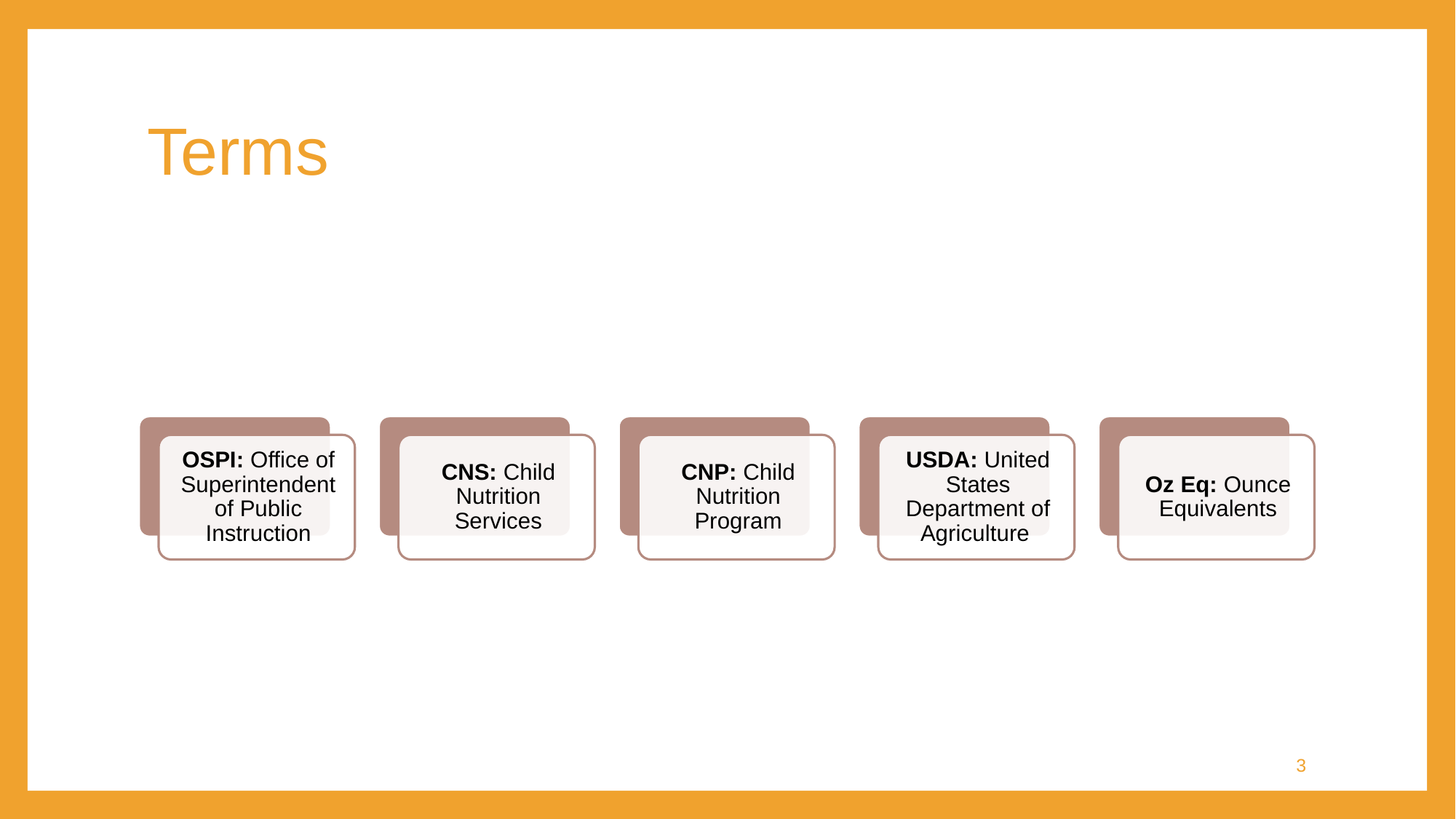

# Terms
OSPI: Office of Superintendent of Public Instruction
CNS: Child Nutrition Services
CNP: Child Nutrition Program
USDA: United States Department of Agriculture
Oz Eq: Ounce Equivalents
3